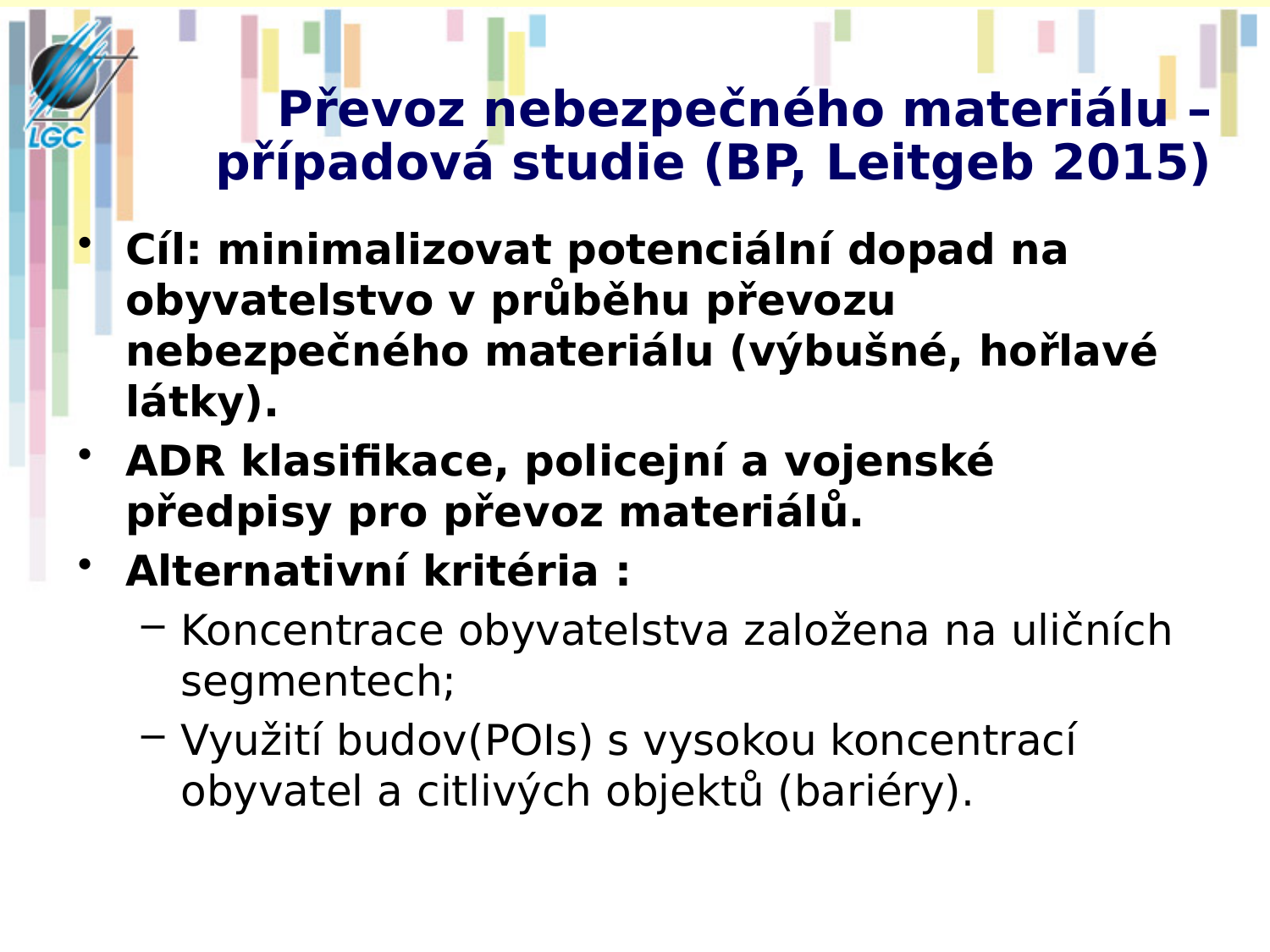

Převoz nebezpečného materiálu – případová studie (BP, Leitgeb 2015)
Cíl: minimalizovat potenciální dopad na obyvatelstvo v průběhu převozu nebezpečného materiálu (výbušné, hořlavé  látky).
ADR klasifikace, policejní a vojenské předpisy pro převoz materiálů.
Alternativní kritéria :
Koncentrace obyvatelstva založena na uličních segmentech;
Využití budov(POIs) s vysokou koncentrací obyvatel a citlivých objektů (bariéry).